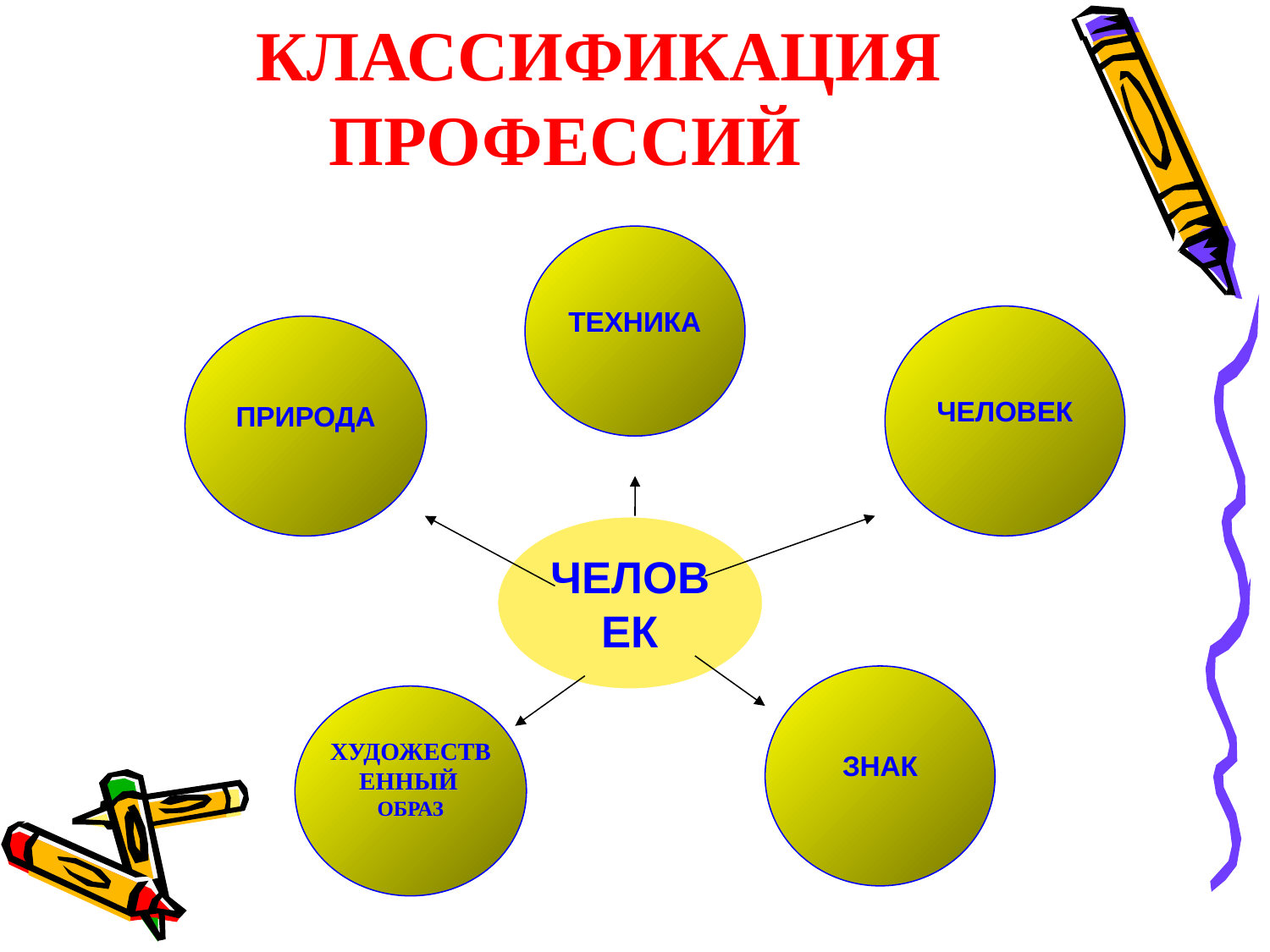

# КЛАССИФИКАЦИЯ    ПРОФЕССИЙ
ТЕХНИКА

ЧЕЛОВЕК
ЧЕЛОВЕК

ПРИРОДА

ЗНАК

ХУДОЖЕСТВЕННЫЙ  ОБРАЗ